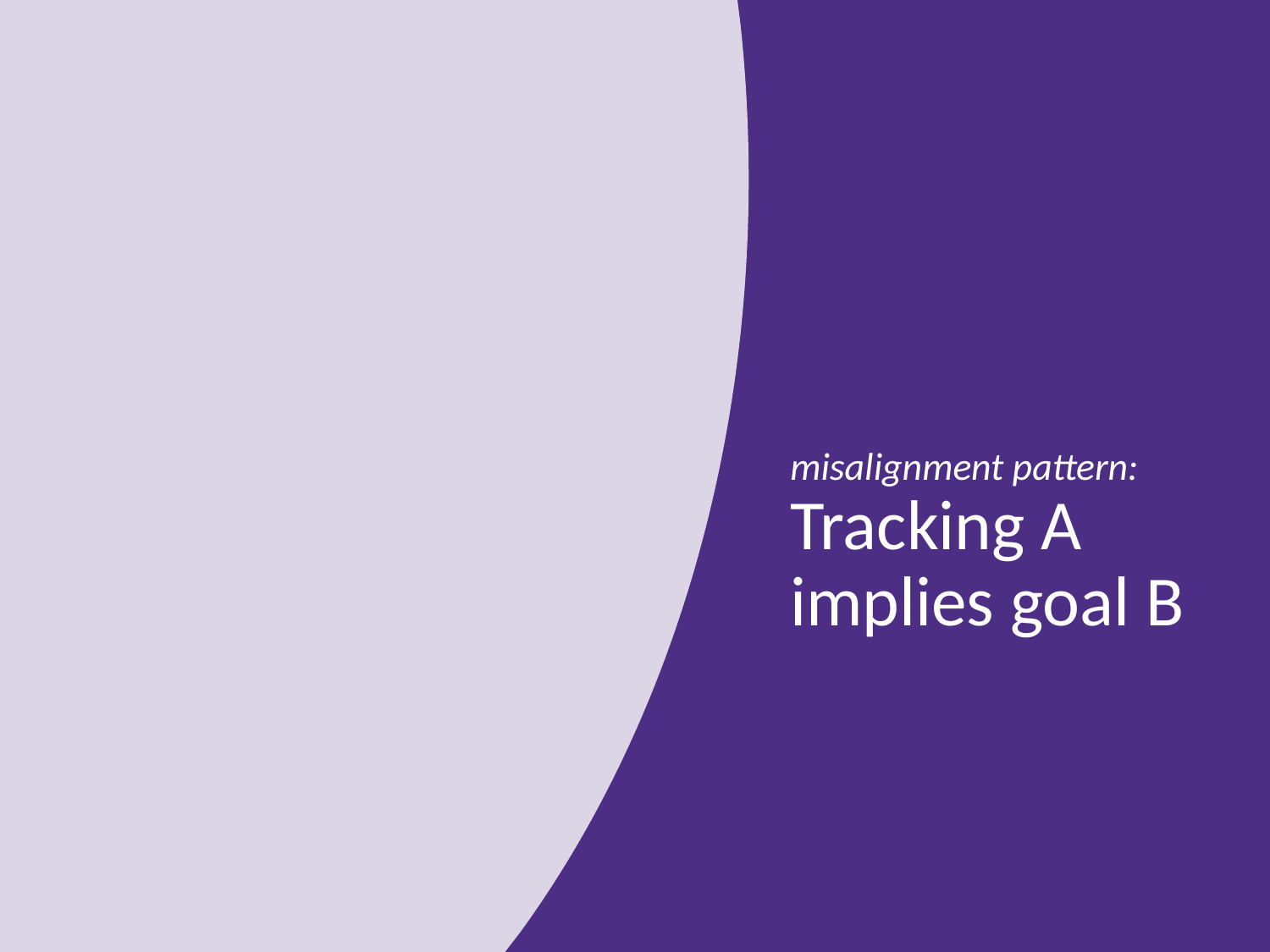

# misalignment pattern: Tracking A implies goal B